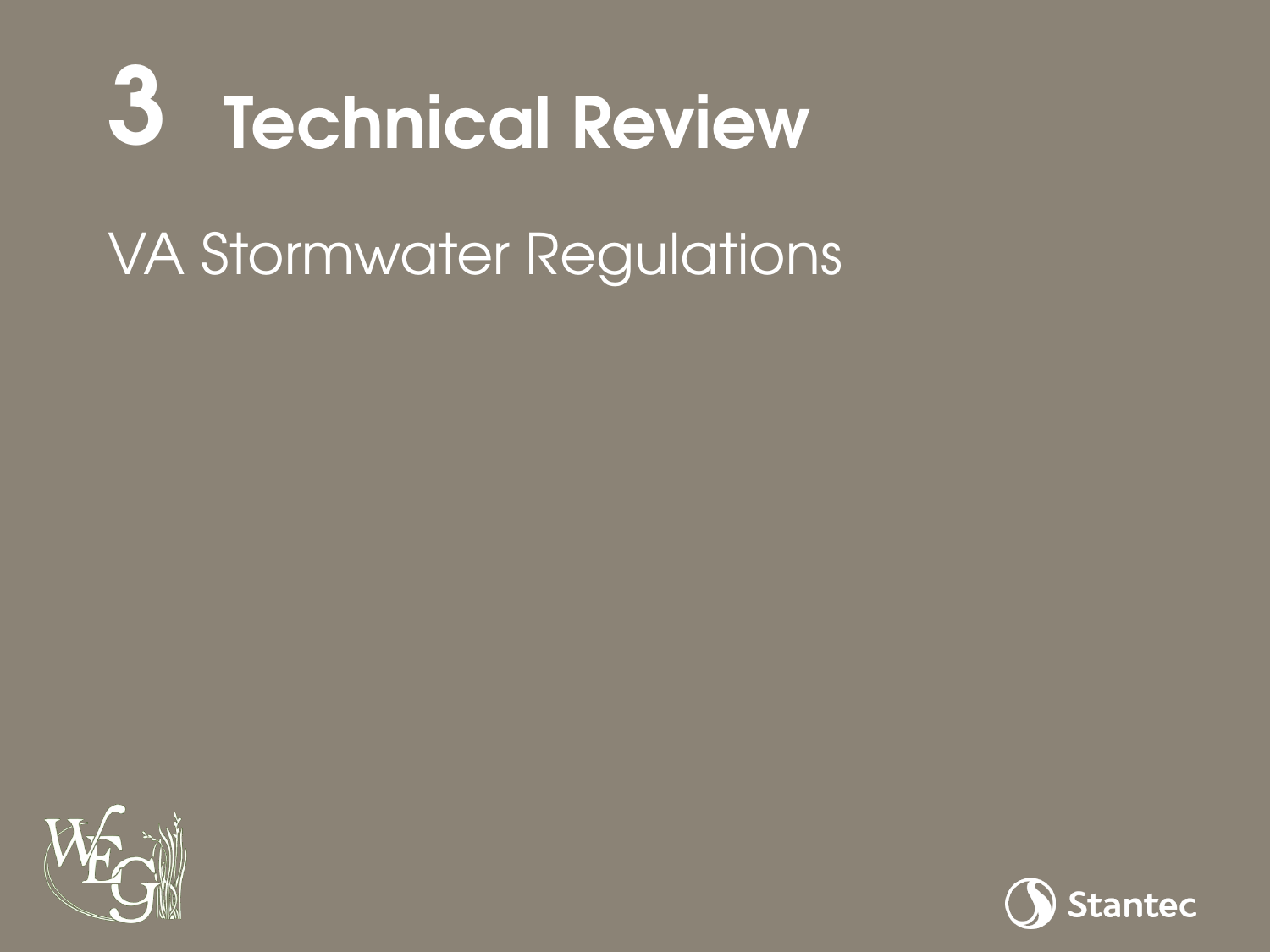

3
# Technical Review
VA Stormwater Regulations